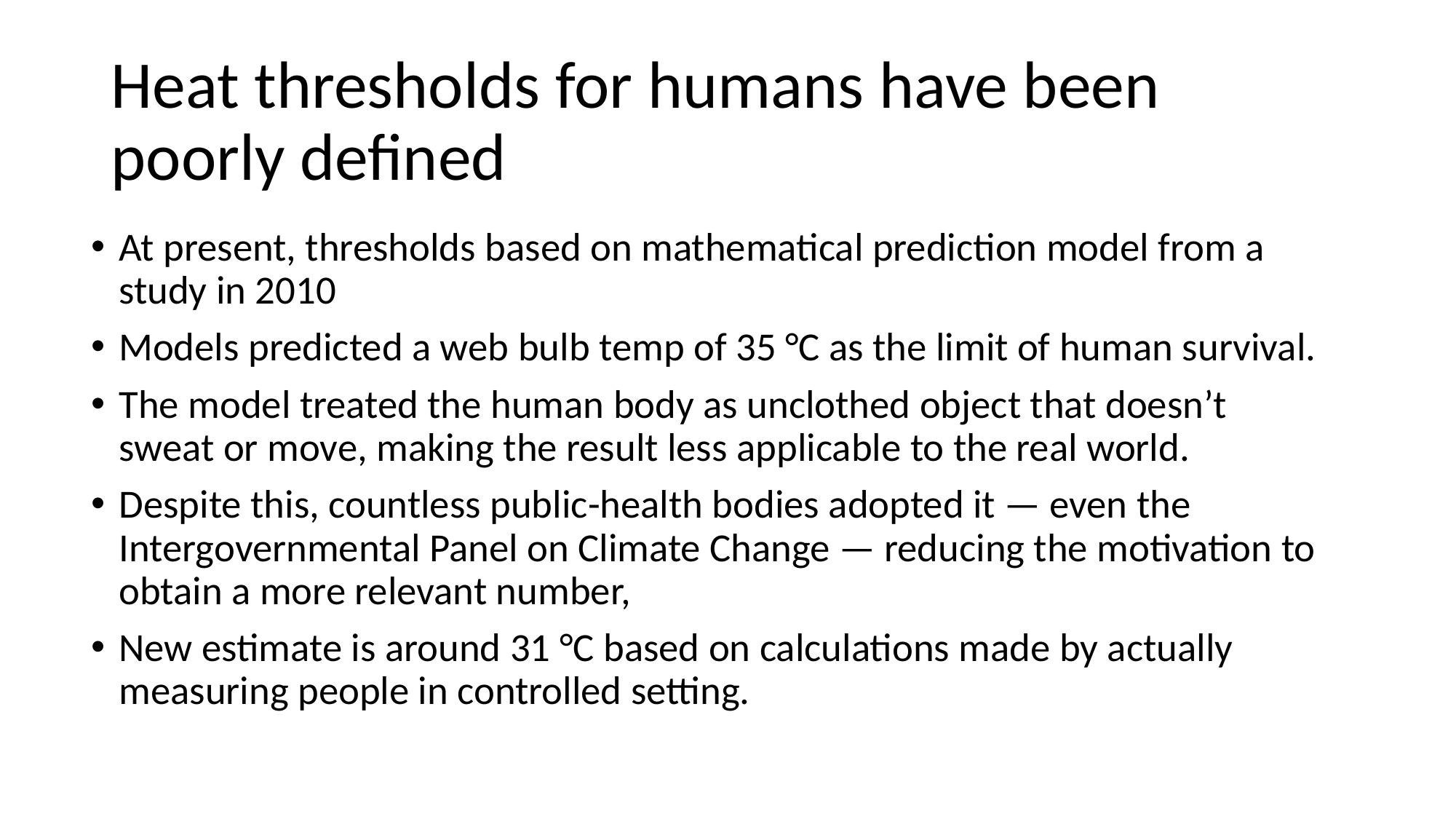

# Heat thresholds for humans have been poorly defined
At present, thresholds based on mathematical prediction model from a study in 2010
Models predicted a web bulb temp of 35 °C as the limit of human survival.
The model treated the human body as unclothed object that doesn’t sweat or move, making the result less applicable to the real world.
Despite this, countless public-health bodies adopted it — even the Intergovernmental Panel on Climate Change — reducing the motivation to obtain a more relevant number,
New estimate is around 31 °C based on calculations made by actually measuring people in controlled setting.